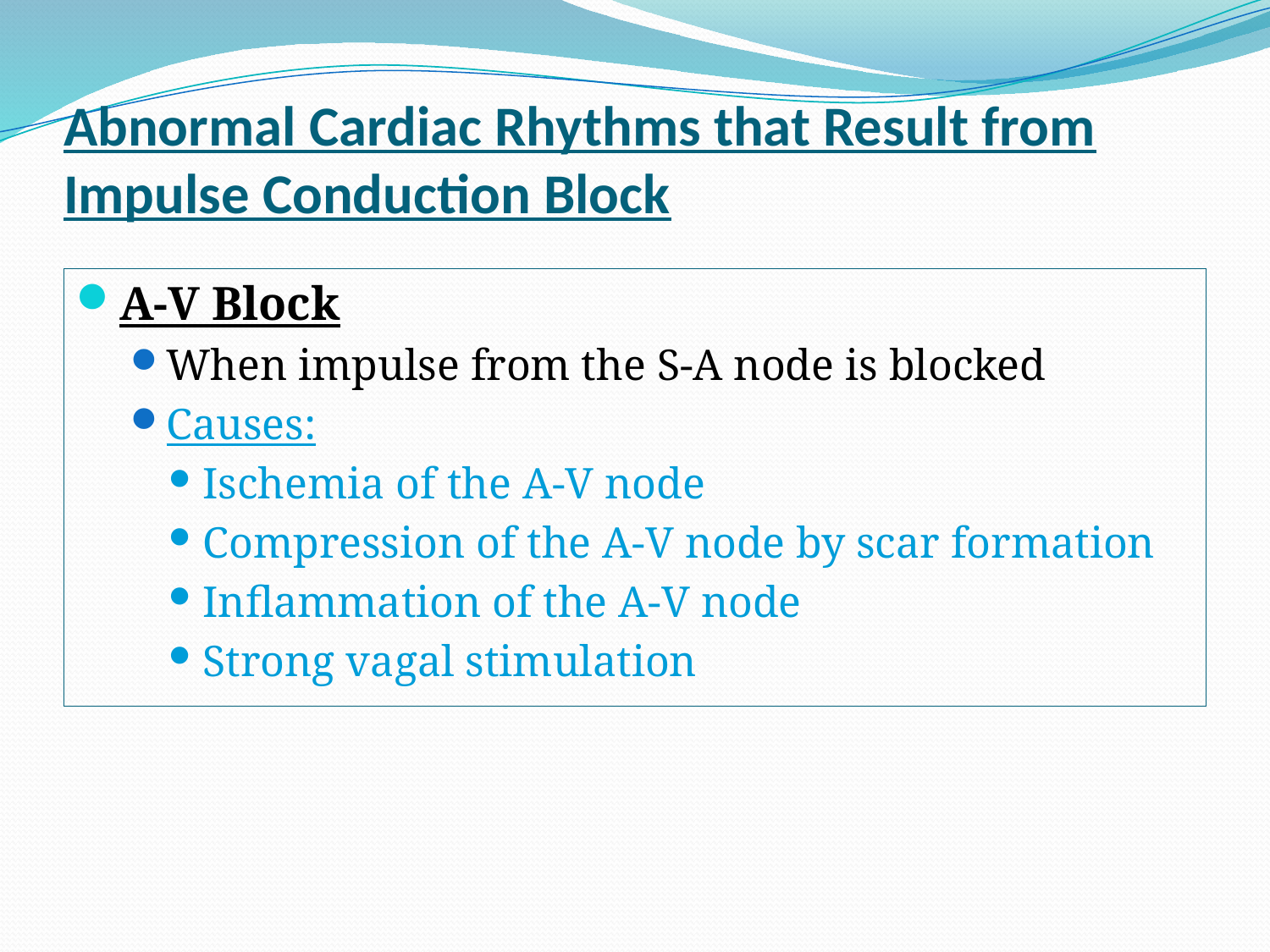

# Abnormal Cardiac Rhythms that Result from Impulse Conduction Block
A-V Block
When impulse from the S-A node is blocked
Causes:
Ischemia of the A-V node
Compression of the A-V node by scar formation
Inflammation of the A-V node
Strong vagal stimulation